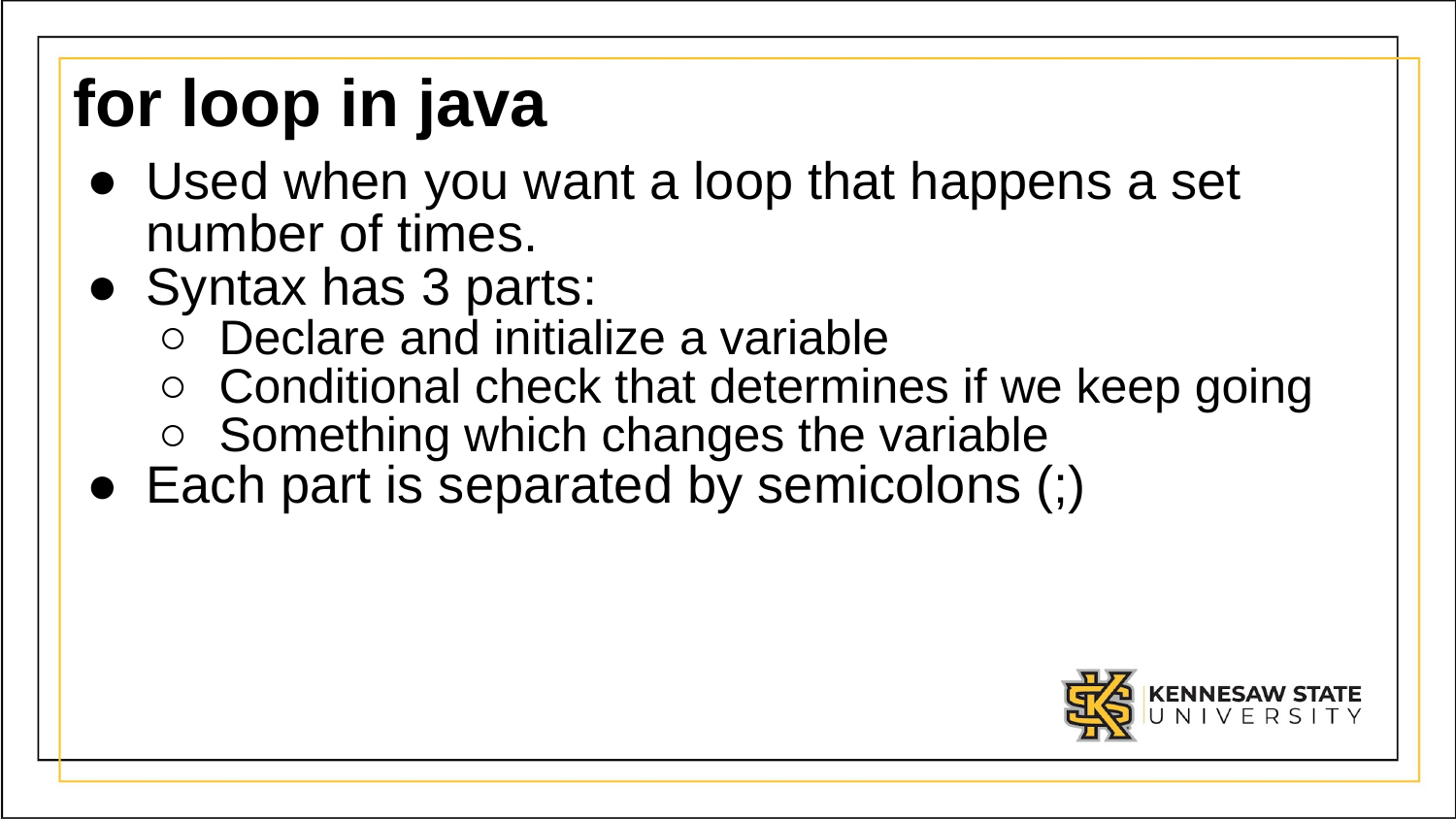

# for loop in java
Used when you want a loop that happens a set number of times.
Syntax has 3 parts:
Declare and initialize a variable
Conditional check that determines if we keep going
Something which changes the variable
Each part is separated by semicolons (;)